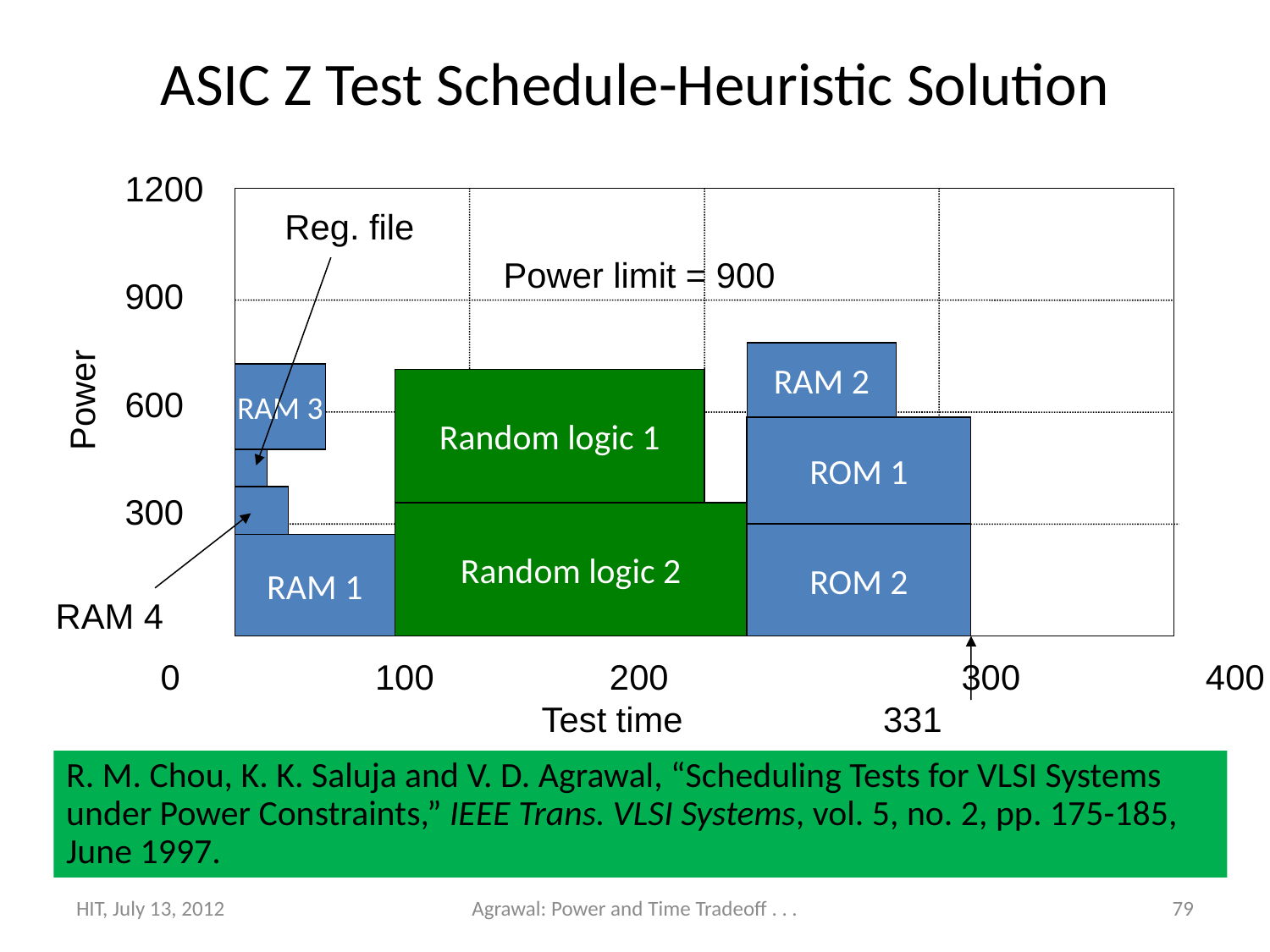

# ASIC Z Test Schedule-Heuristic Solution
1200

900

600

300

Reg. file
Power limit = 900

RAM 2
RAM 3
Random logic 1
Power

ROM 1

Random logic 2

ROM 2
RAM 1
RAM 4

0	         100	       200		    300		   400
			Test time	         331
R. M. Chou, K. K. Saluja and V. D. Agrawal, “Scheduling Tests for VLSI Systems under Power Constraints,” IEEE Trans. VLSI Systems, vol. 5, no. 2, pp. 175-185, June 1997.
HIT, July 13, 2012
Agrawal: Power and Time Tradeoff . . .
79